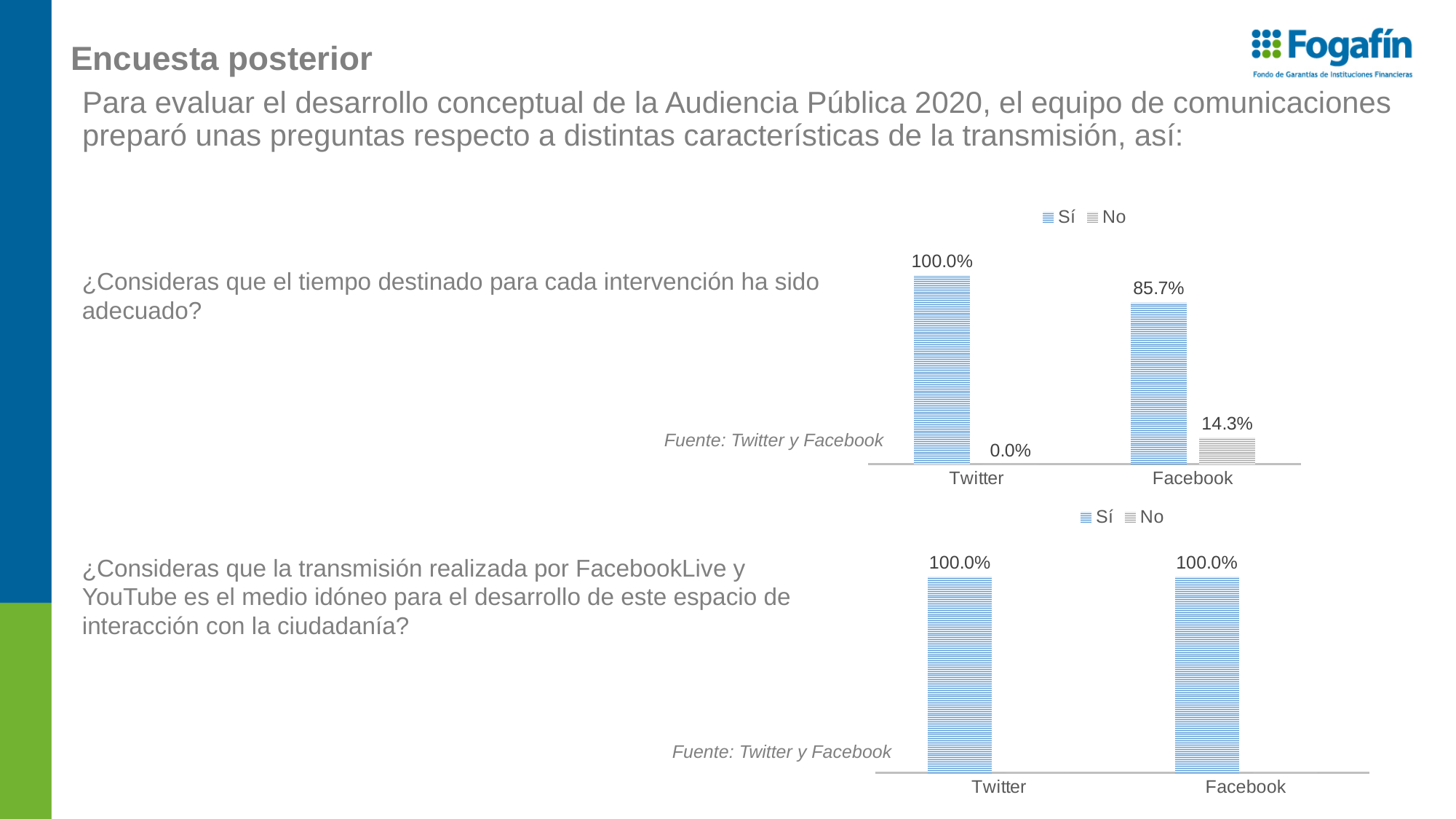

Encuesta posterior
Para evaluar el desarrollo conceptual de la Audiencia Pública 2020, el equipo de comunicaciones preparó unas preguntas respecto a distintas características de la transmisión, así:

### Chart

| Category | Sí | No |
|---|---|---|
| Twitter | 1.0 | 0.0 |
| Facebook | 0.857 | 0.143 |
¿Consideras que el tiempo destinado para cada intervención ha sido adecuado?
Fuente: Twitter y Facebook

### Chart

| Category | Sí | No |
|---|---|---|
| Twitter | 1.0 | 0.0 |
| Facebook | 1.0 | 0.0 |
¿Consideras que la transmisión realizada por FacebookLive y YouTube es el medio idóneo para el desarrollo de este espacio de interacción con la ciudadanía?
Fuente: Twitter y Facebook